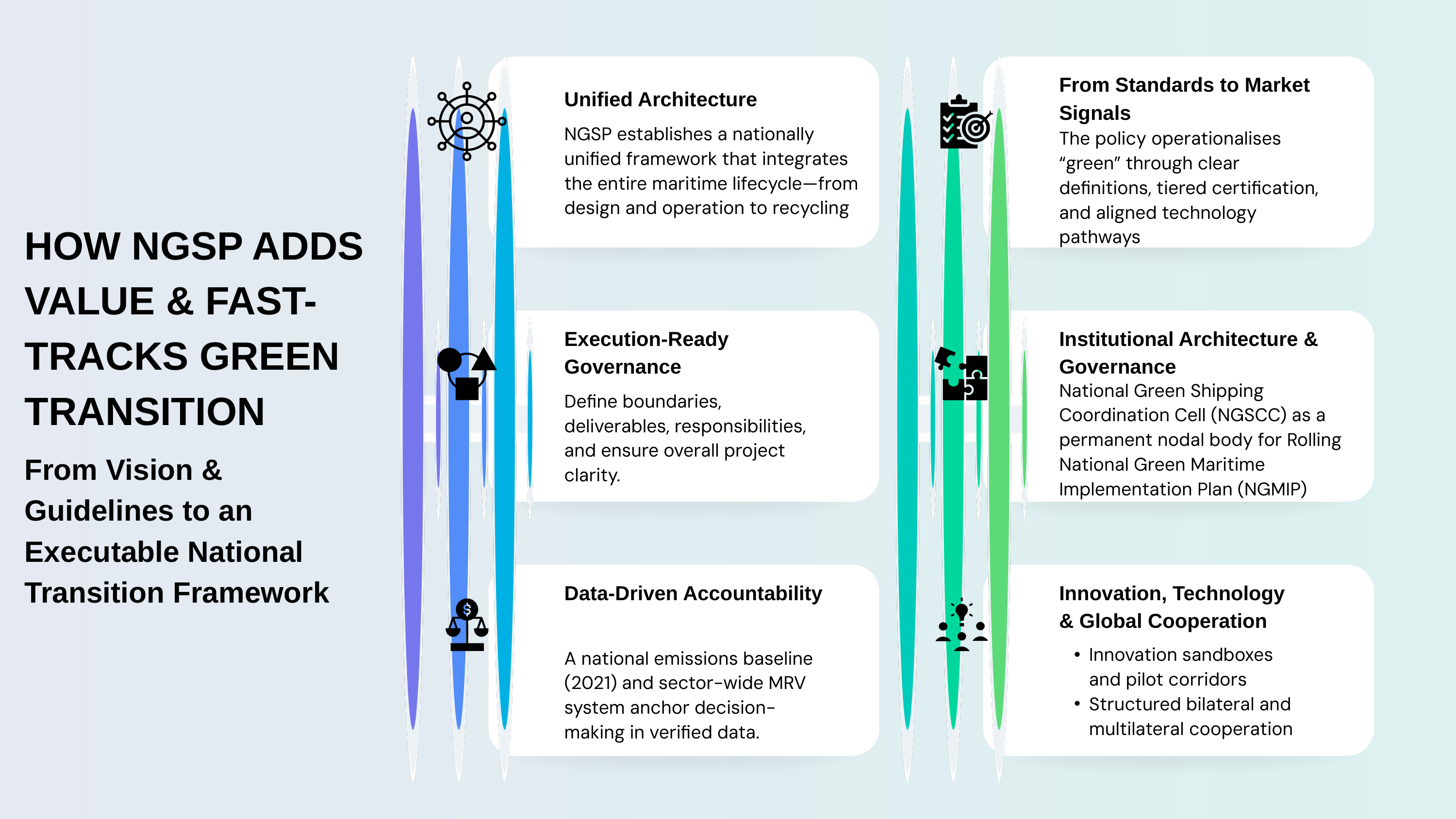

From Standards to Market Signals

Unified Architecture

NGSP establishes a nationally unified framework that integrates the entire maritime lifecycle—from design and operation to recycling
The policy operationalises “green” through clear definitions, tiered certification, and aligned technology pathways
HOW NGSP ADDS VALUE & FAST-TRACKS GREEN TRANSITION

Execution-Ready Governance
Institutional Architecture & Governance

National Green Shipping Coordination Cell (NGSCC) as a permanent nodal body for Rolling National Green Maritime Implementation Plan (NGMIP)
Define boundaries, deliverables, responsibilities, and ensure overall project clarity.
From Vision & Guidelines to an Executable National Transition Framework

Data-Driven Accountability
Innovation, Technology & Global Cooperation

Innovation sandboxes and pilot corridors
Structured bilateral and multilateral cooperation

A national emissions baseline (2021) and sector-wide MRV system anchor decision-making in verified data.